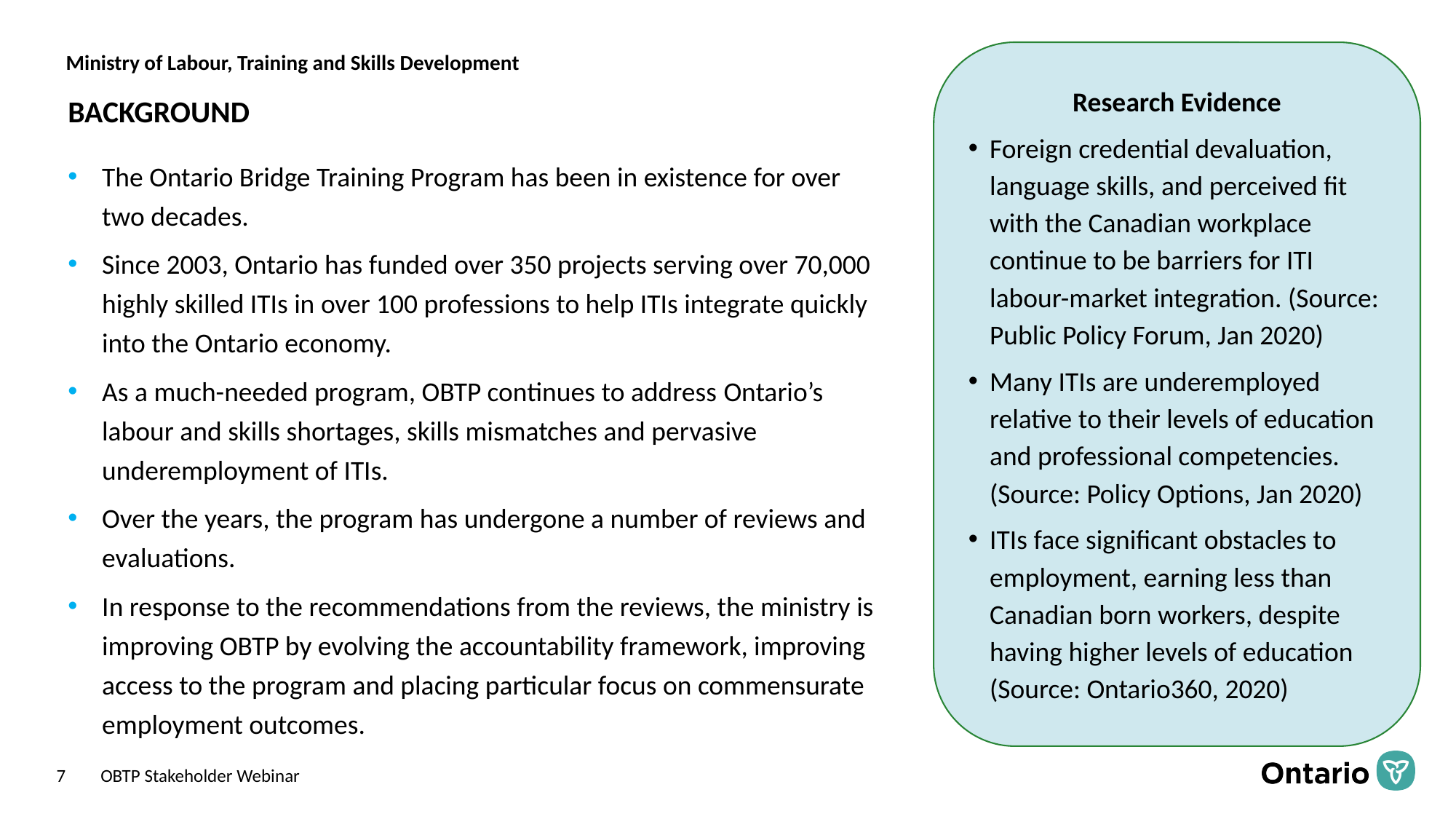

Research Evidence
Foreign credential devaluation, language skills, and perceived fit with the Canadian workplace continue to be barriers for ITI labour-market integration. (Source: Public Policy Forum, Jan 2020)
Many ITIs are underemployed relative to their levels of education and professional competencies. (Source: Policy Options, Jan 2020)
ITIs face significant obstacles to employment, earning less than Canadian born workers, despite having higher levels of education (Source: Ontario360, 2020)

# BACKGROUND
The Ontario Bridge Training Program has been in existence for over two decades.
Since 2003, Ontario has funded over 350 projects serving over 70,000 highly skilled ITIs in over 100 professions to help ITIs integrate quickly into the Ontario economy.
As a much-needed program, OBTP continues to address Ontario’s labour and skills shortages, skills mismatches and pervasive underemployment of ITIs.
Over the years, the program has undergone a number of reviews and evaluations.
In response to the recommendations from the reviews, the ministry is improving OBTP by evolving the accountability framework, improving access to the program and placing particular focus on commensurate employment outcomes.
OBTP Stakeholder Webinar
7